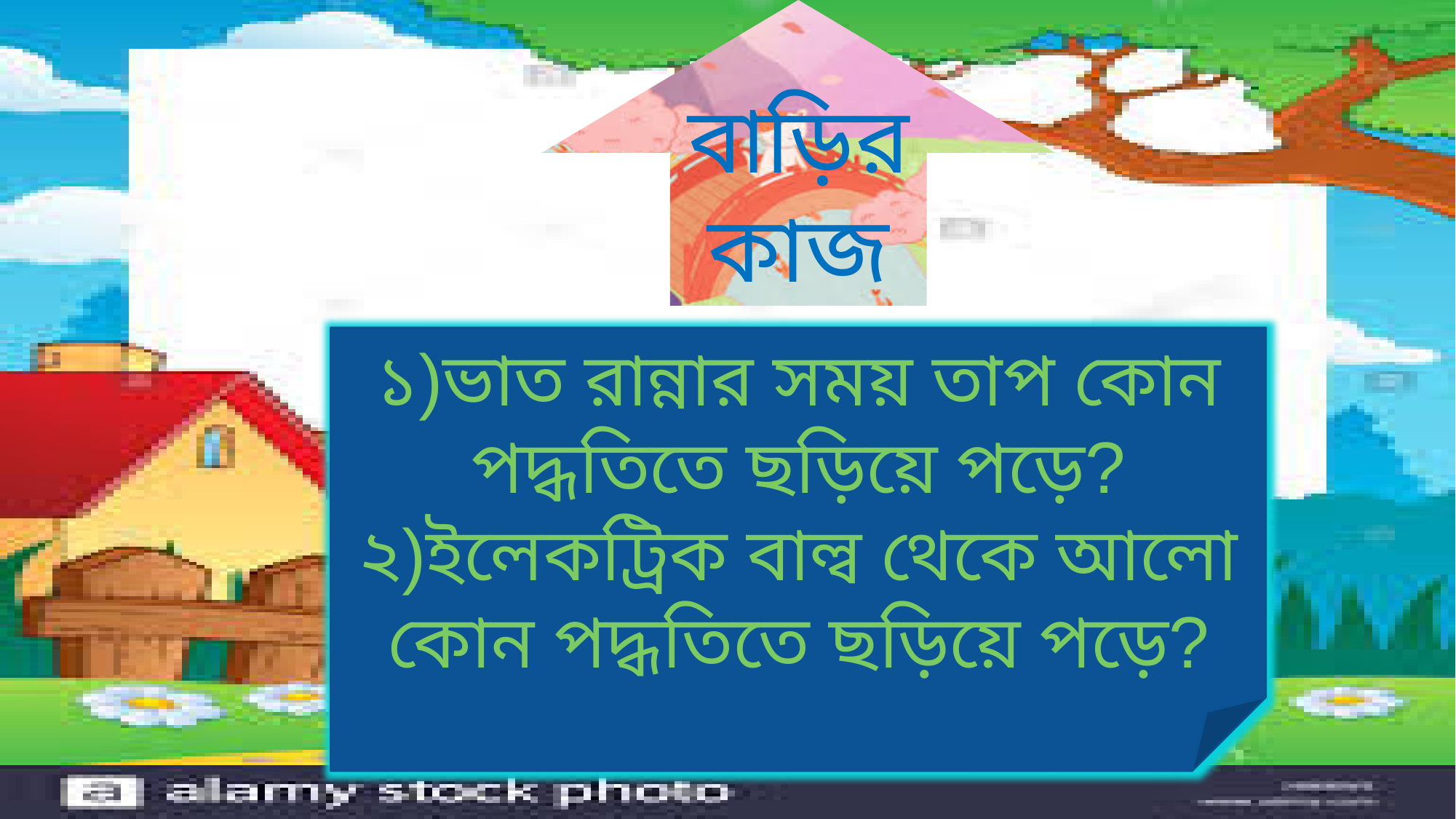

বাড়ির কাজ
১)ভাত রান্নার সময় তাপ কোন পদ্ধতিতে ছড়িয়ে পড়ে?
২)ইলেকট্রিক বাল্ব থেকে আলো কোন পদ্ধতিতে ছড়িয়ে পড়ে?